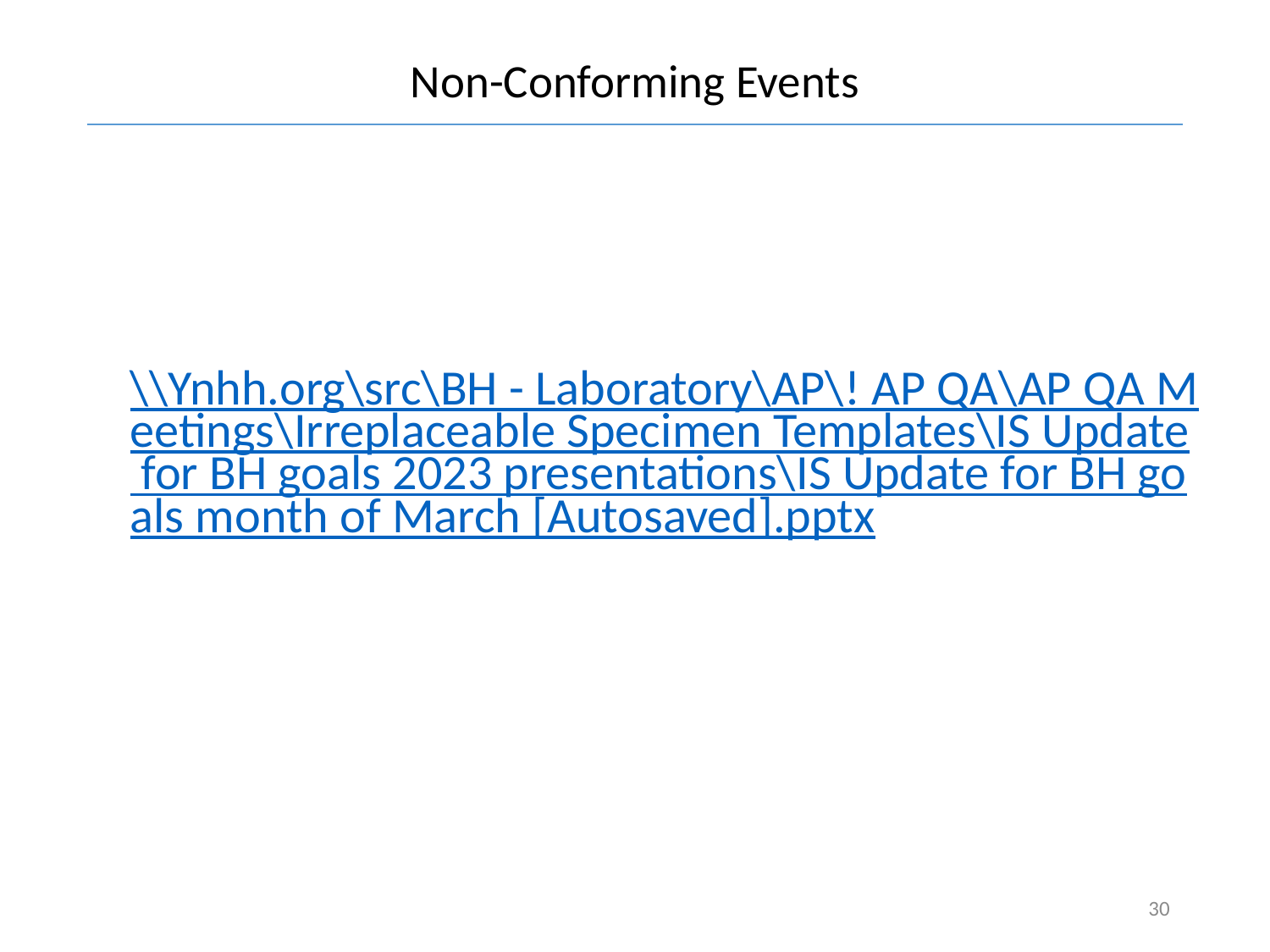

# Non-Conforming Events

\\Ynhh.org\src\BH - Laboratory\AP\! AP QA\AP QA Meetings\Irreplaceable Specimen Templates\IS Update for BH goals 2023 presentations\IS Update for BH goals month of March [Autosaved].pptx
30